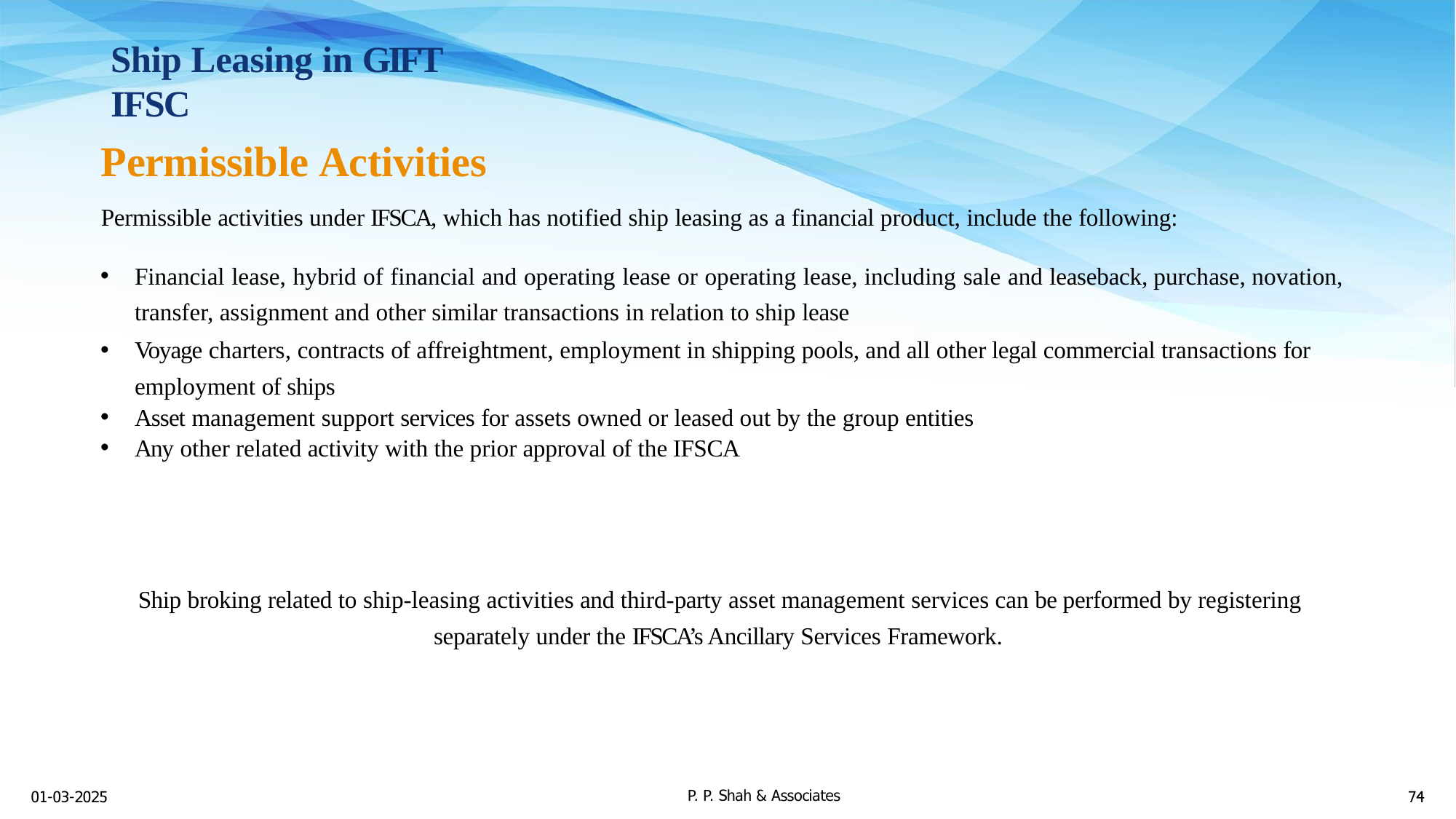

Ship Leasing in GIFT IFSC
Permissible Activities
Permissible activities under IFSCA, which has notified ship leasing as a financial product, include the following:
Financial lease, hybrid of financial and operating lease or operating lease, including sale and leaseback, purchase, novation, transfer, assignment and other similar transactions in relation to ship lease
Voyage charters, contracts of affreightment, employment in shipping pools, and all other legal commercial transactions for employment of ships
Asset management support services for assets owned or leased out by the group entities
Any other related activity with the prior approval of the IFSCA
Ship broking related to ship-leasing activities and third-party asset management services can be performed by registering separately under the IFSCA’s Ancillary Services Framework.
P. P. Shah & Associates
01-03-2025
74